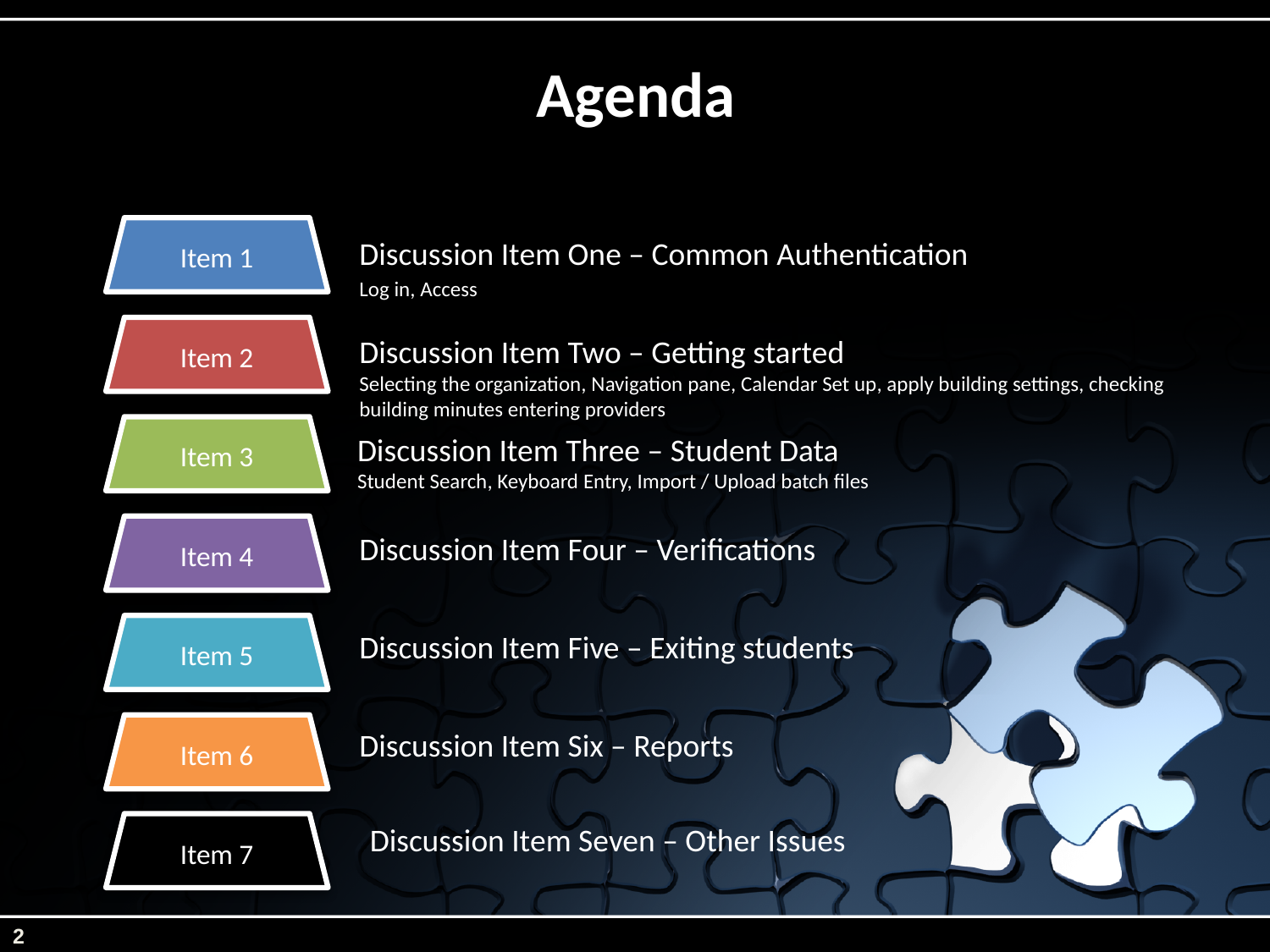

# Agenda
Item 1
Discussion Item One – Common Authentication
Log in, Access

Item 2
Discussion Item Two – Getting started
Selecting the organization, Navigation pane, Calendar Set up, apply building settings, checking building minutes entering providers

Item 3
Discussion Item Three – Student Data
Student Search, Keyboard Entry, Import / Upload batch files

Item 4
Discussion Item Four – Verifications

Item 5
Discussion Item Five – Exiting students
Item 6
Discussion Item Six – Reports

Item 7
Discussion Item Seven – Other Issues

2